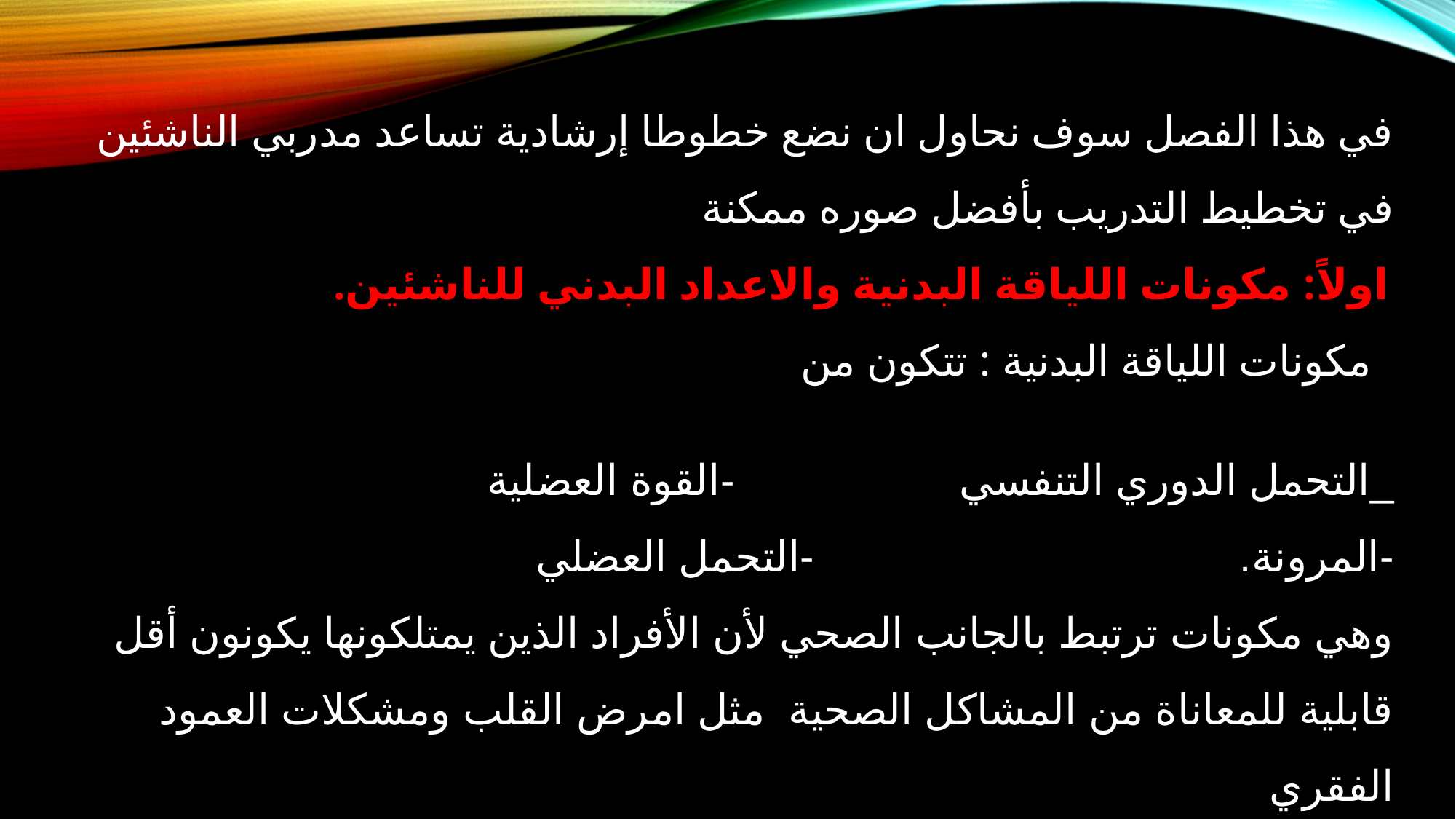

في هذا الفصل سوف نحاول ان نضع خطوطا إرشادية تساعد مدربي الناشئين في تخطيط التدريب بأفضل صوره ممكنة
اولاً: مكونات اللياقة البدنية والاعداد البدني للناشئين.
  مكونات اللياقة البدنية : تتكون من

_التحمل الدوري التنفسي                   -القوة العضلية
-المرونة.                                    -التحمل العضلي
وهي مكونات ترتبط بالجانب الصحي لأن الأفراد الذين يمتلكونها يكونون أقل قابلية للمعاناة من المشاكل الصحية  مثل امرض القلب ومشكلات العمود الفقري